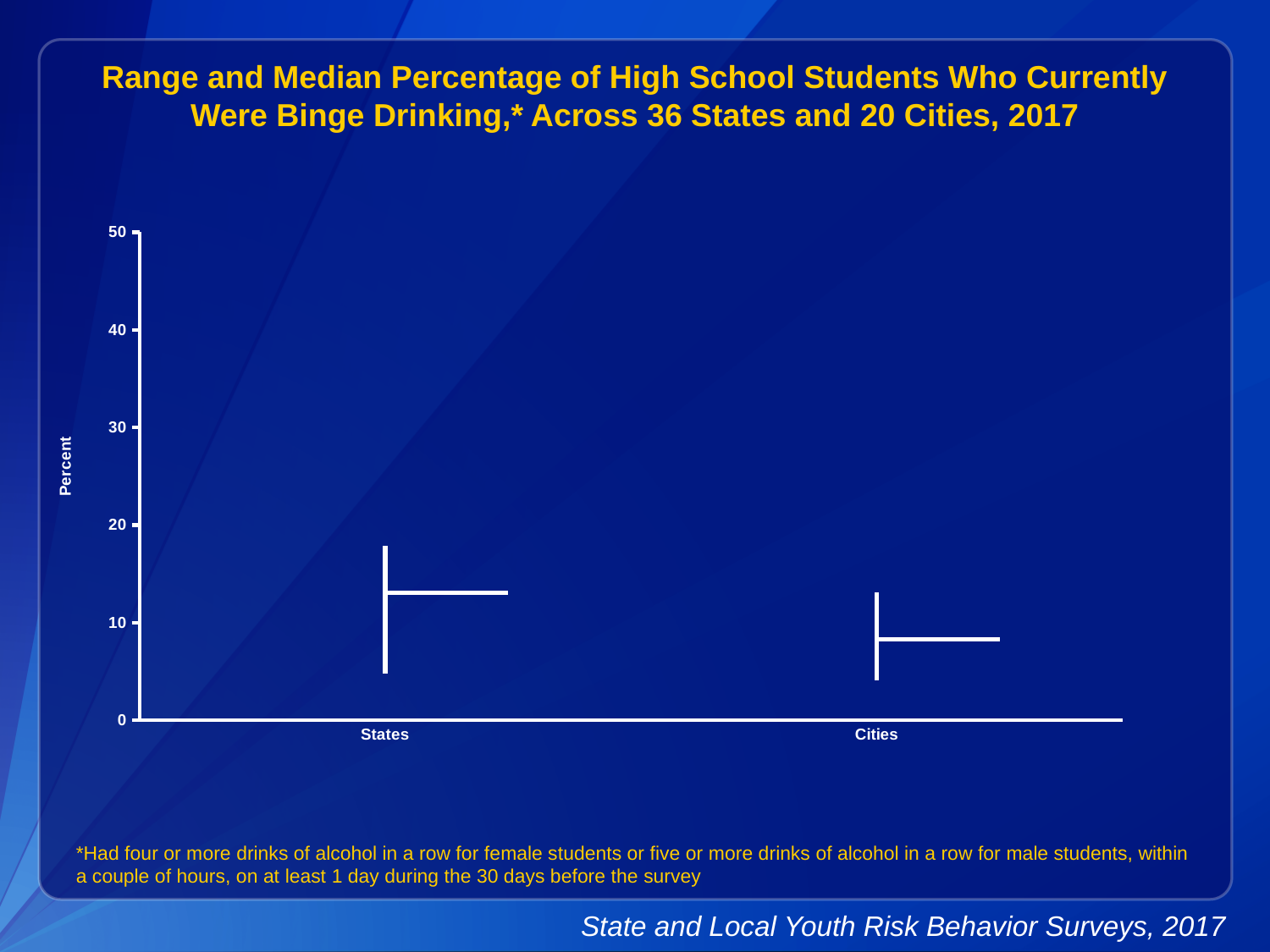

Range and Median Percentage of High School Students Who Currently Were Binge Drinking,* Across 36 States and 20 Cities, 2017

[unsupported chart]

*Had four or more drinks of alcohol in a row for female students or five or more drinks of alcohol in a row for male students, within a couple of hours, on at least 1 day during the 30 days before the survey
State and Local Youth Risk Behavior Surveys, 2017